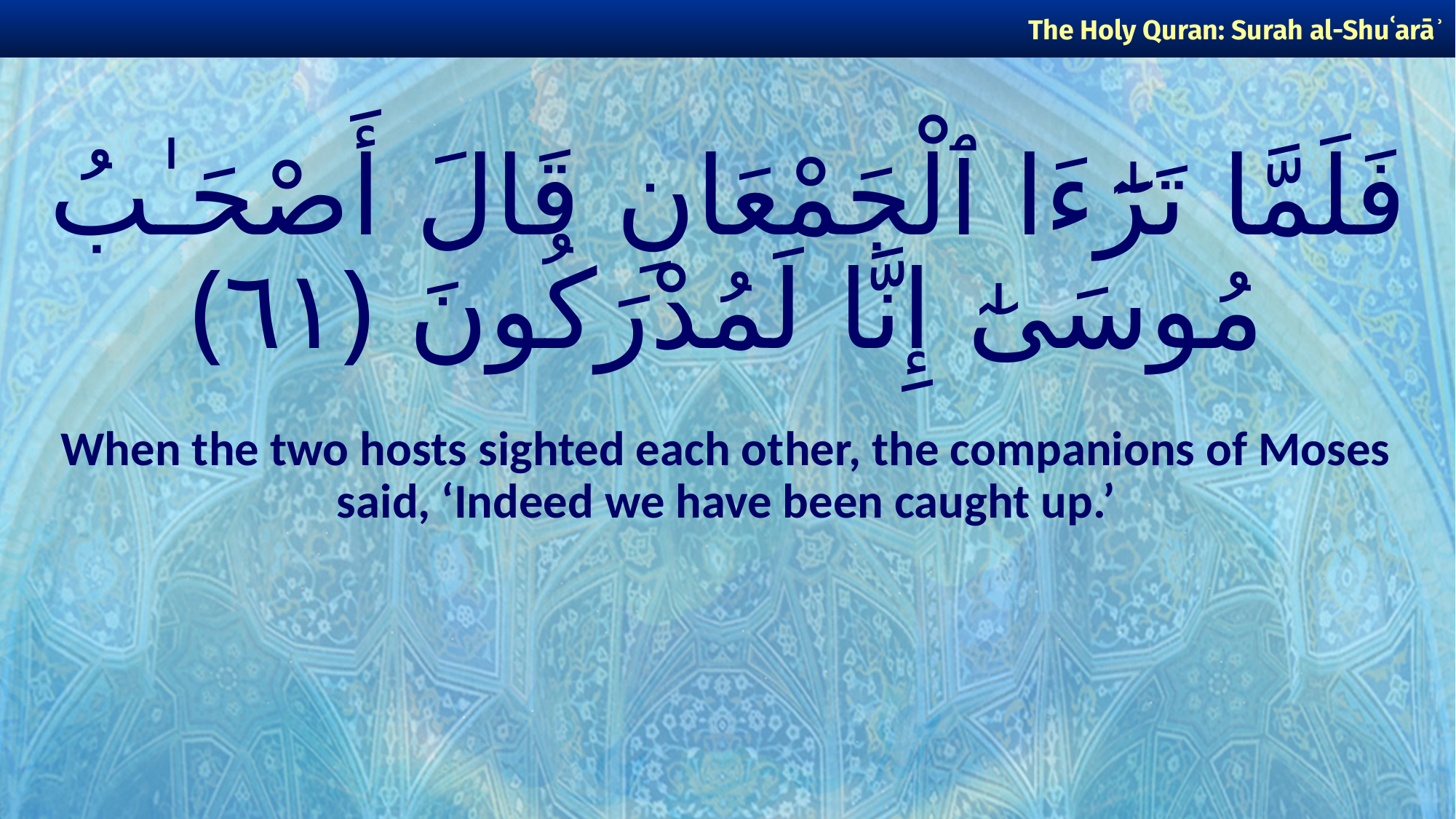

The Holy Quran: Surah al-Shuʿarāʾ
# فَلَمَّا تَرَٰٓءَا ٱلْجَمْعَانِ قَالَ أَصْحَـٰبُ مُوسَىٰٓ إِنَّا لَمُدْرَكُونَ ﴿٦١﴾
When the two hosts sighted each other, the companions of Moses said, ‘Indeed we have been caught up.’